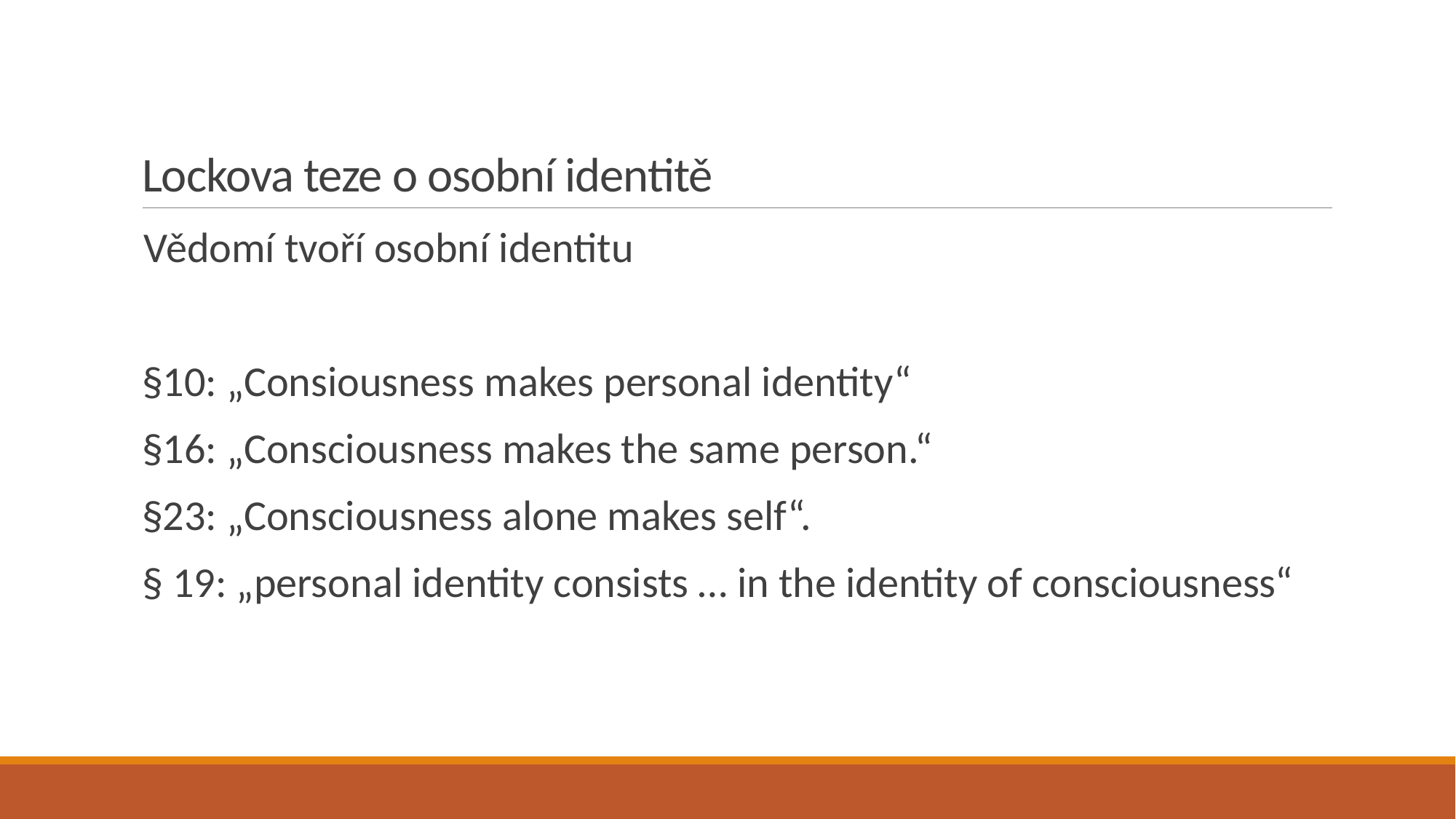

# Lockova teze o osobní identitě
Vědomí tvoří osobní identitu

§10: „Consiousness makes personal identity“
§16: „Consciousness makes the same person.“
§23: „Consciousness alone makes self“.
§ 19: „personal identity consists … in the identity of consciousness“